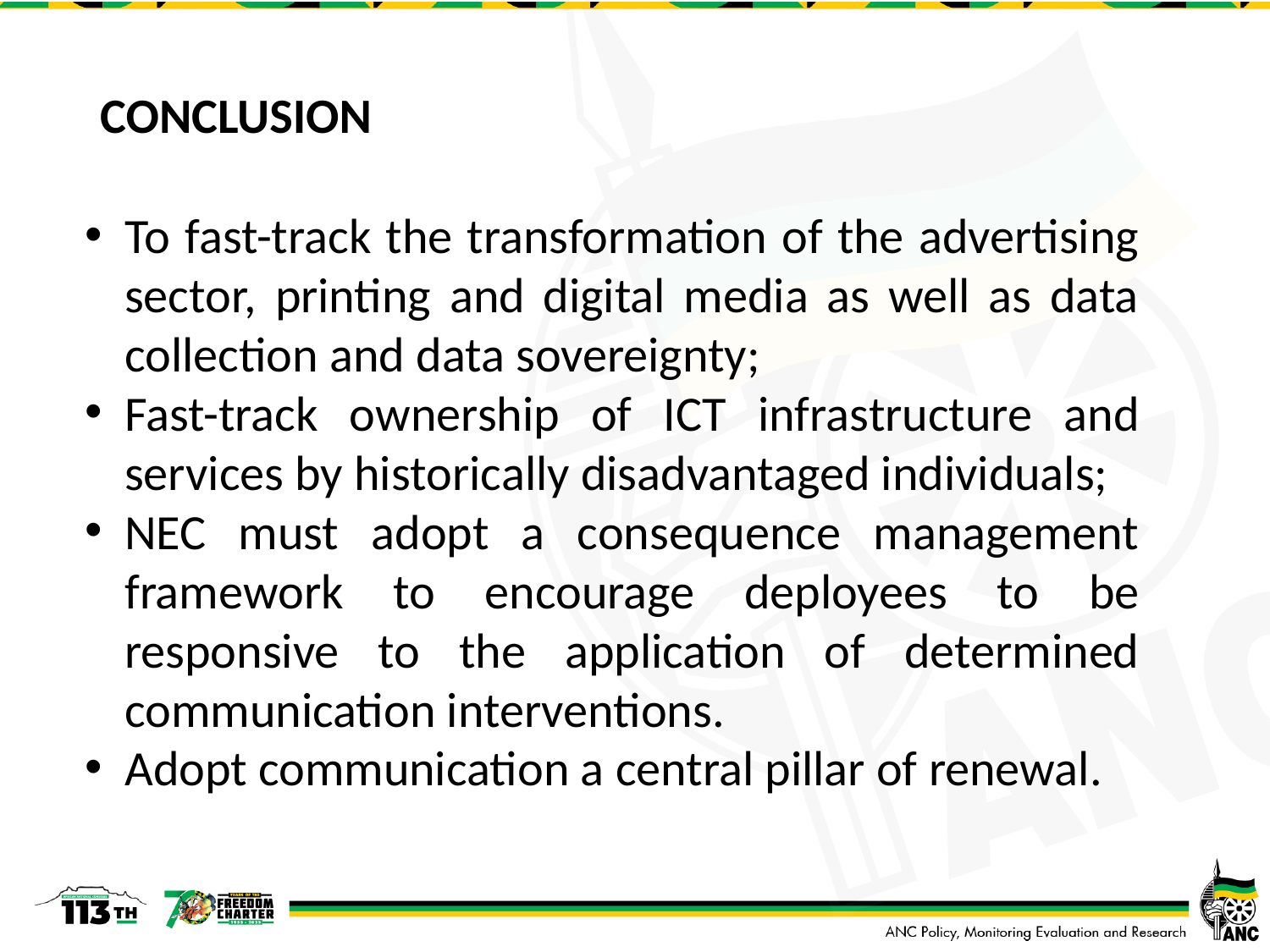

# CONCLUSION
To fast-track the transformation of the advertising sector, printing and digital media as well as data collection and data sovereignty;
Fast-track ownership of ICT infrastructure and services by historically disadvantaged individuals;
NEC must adopt a consequence management framework to encourage deployees to be responsive to the application of determined communication interventions.
Adopt communication a central pillar of renewal.